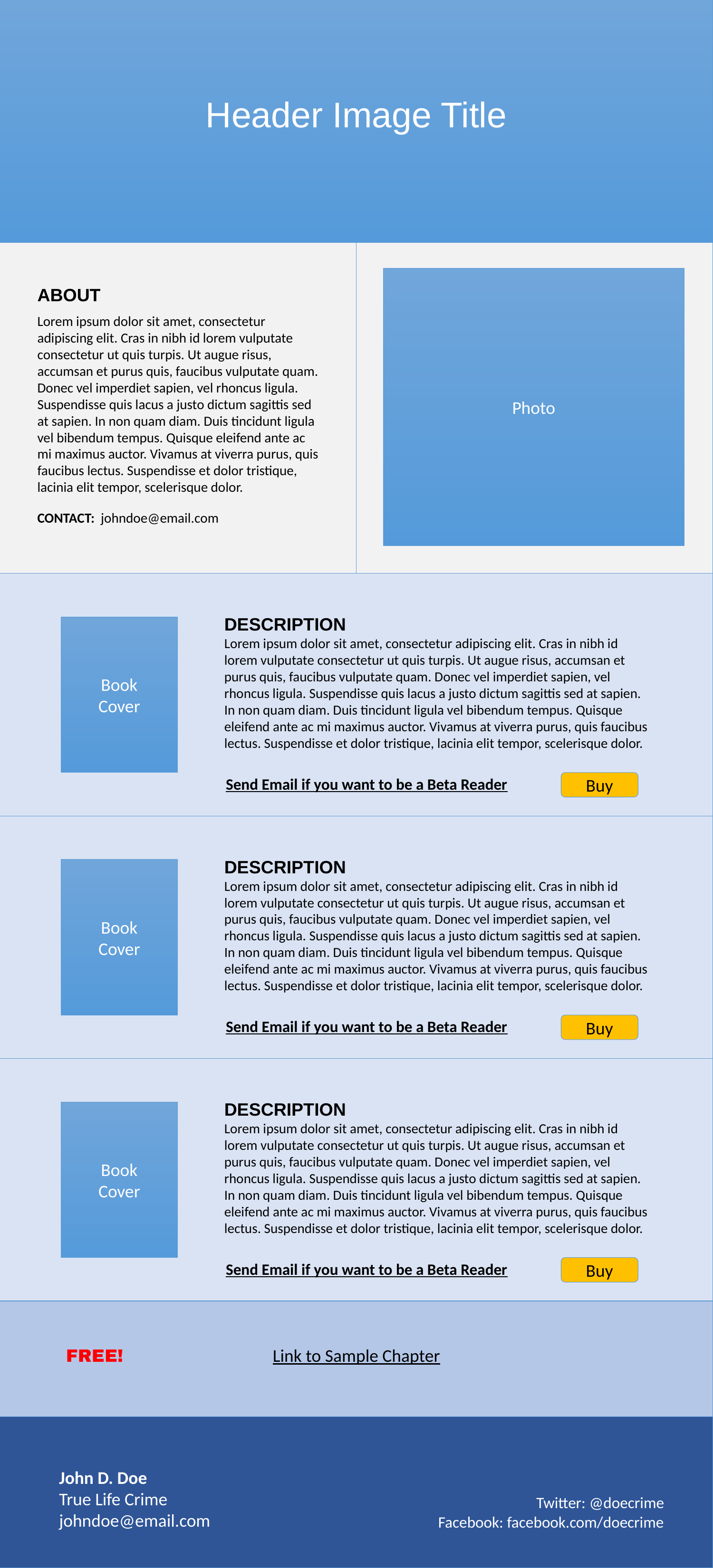

Header Image Title

Photo
ABOUT

Lorem ipsum dolor sit amet, consectetur adipiscing elit. Cras in nibh id lorem vulputate consectetur ut quis turpis. Ut augue risus, accumsan et purus quis, faucibus vulputate quam. Donec vel imperdiet sapien, vel rhoncus ligula. Suspendisse quis lacus a justo dictum sagittis sed at sapien. In non quam diam. Duis tincidunt ligula vel bibendum tempus. Quisque eleifend ante ac mi maximus auctor. Vivamus at viverra purus, quis faucibus lectus. Suspendisse et dolor tristique, lacinia elit tempor, scelerisque dolor.

CONTACT:  johndoe@email.com

DESCRIPTION
Lorem ipsum dolor sit amet, consectetur adipiscing elit. Cras in nibh id lorem vulputate consectetur ut quis turpis. Ut augue risus, accumsan et purus quis, faucibus vulputate quam. Donec vel imperdiet sapien, vel rhoncus ligula. Suspendisse quis lacus a justo dictum sagittis sed at sapien. In non quam diam. Duis tincidunt ligula vel bibendum tempus. Quisque eleifend ante ac mi maximus auctor. Vivamus at viverra purus, quis faucibus lectus. Suspendisse et dolor tristique, lacinia elit tempor, scelerisque dolor.
Book
Cover
Send Email if you want to be a Beta Reader
Buy

DESCRIPTION
Lorem ipsum dolor sit amet, consectetur adipiscing elit. Cras in nibh id lorem vulputate consectetur ut quis turpis. Ut augue risus, accumsan et purus quis, faucibus vulputate quam. Donec vel imperdiet sapien, vel rhoncus ligula. Suspendisse quis lacus a justo dictum sagittis sed at sapien. In non quam diam. Duis tincidunt ligula vel bibendum tempus. Quisque eleifend ante ac mi maximus auctor. Vivamus at viverra purus, quis faucibus lectus. Suspendisse et dolor tristique, lacinia elit tempor, scelerisque dolor.
Book
Cover
Send Email if you want to be a Beta Reader
Buy

DESCRIPTION
Lorem ipsum dolor sit amet, consectetur adipiscing elit. Cras in nibh id lorem vulputate consectetur ut quis turpis. Ut augue risus, accumsan et purus quis, faucibus vulputate quam. Donec vel imperdiet sapien, vel rhoncus ligula. Suspendisse quis lacus a justo dictum sagittis sed at sapien. In non quam diam. Duis tincidunt ligula vel bibendum tempus. Quisque eleifend ante ac mi maximus auctor. Vivamus at viverra purus, quis faucibus lectus. Suspendisse et dolor tristique, lacinia elit tempor, scelerisque dolor.
Book
Cover
Send Email if you want to be a Beta Reader
Buy

FREE!
Link to Sample Chapter

John D. Doe
True Life Crime
johndoe@email.com
Twitter: @doecrime
Facebook: facebook.com/doecrime